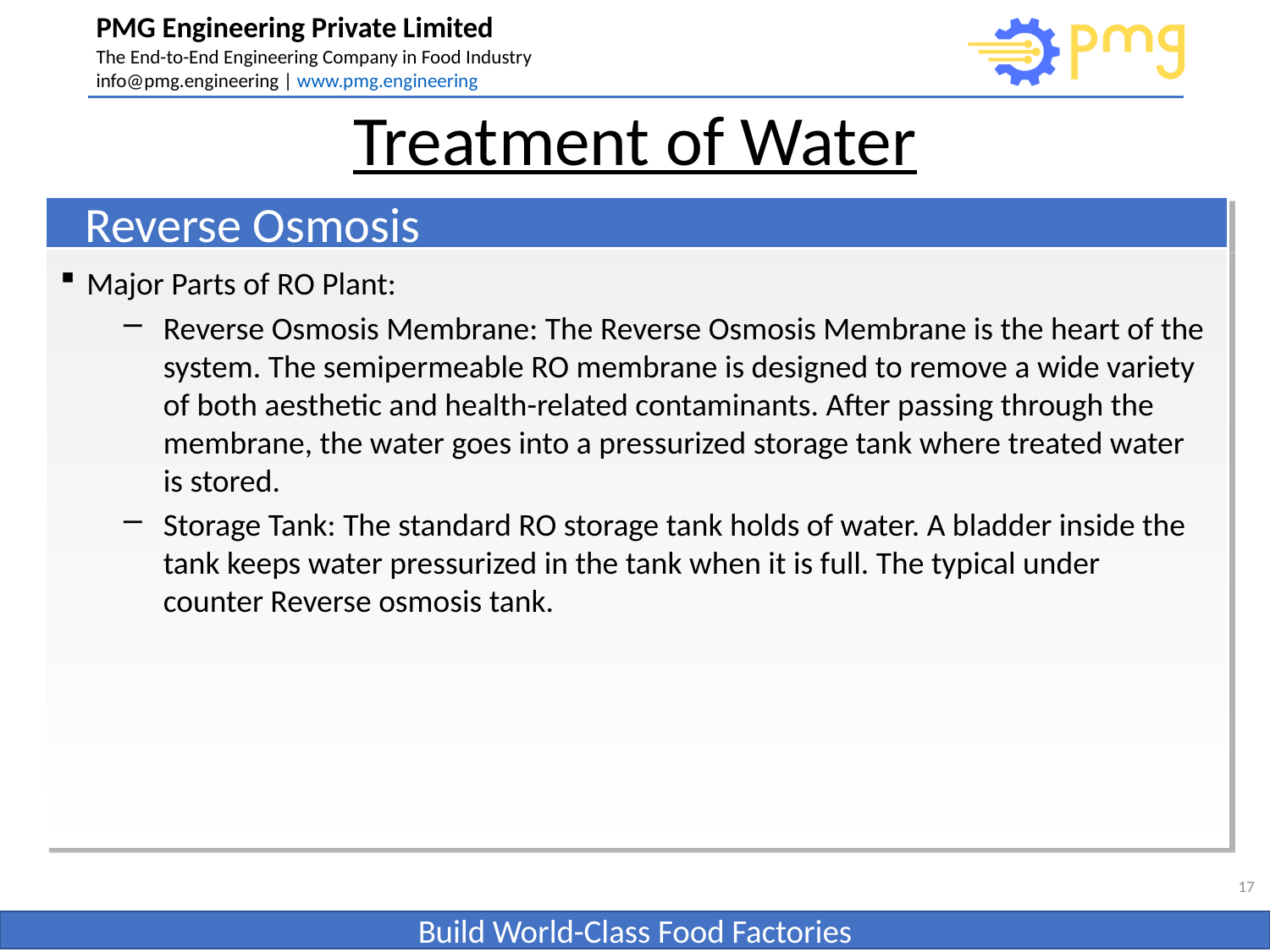

# Treatment of Water
Reverse Osmosis
Major Parts of RO Plant:
Reverse Osmosis Membrane: The Reverse Osmosis Membrane is the heart of the system. The semipermeable RO membrane is designed to remove a wide variety of both aesthetic and health-related contaminants. After passing through the membrane, the water goes into a pressurized storage tank where treated water is stored.
Storage Tank: The standard RO storage tank holds of water. A bladder inside the tank keeps water pressurized in the tank when it is full. The typical under counter Reverse osmosis tank.

17